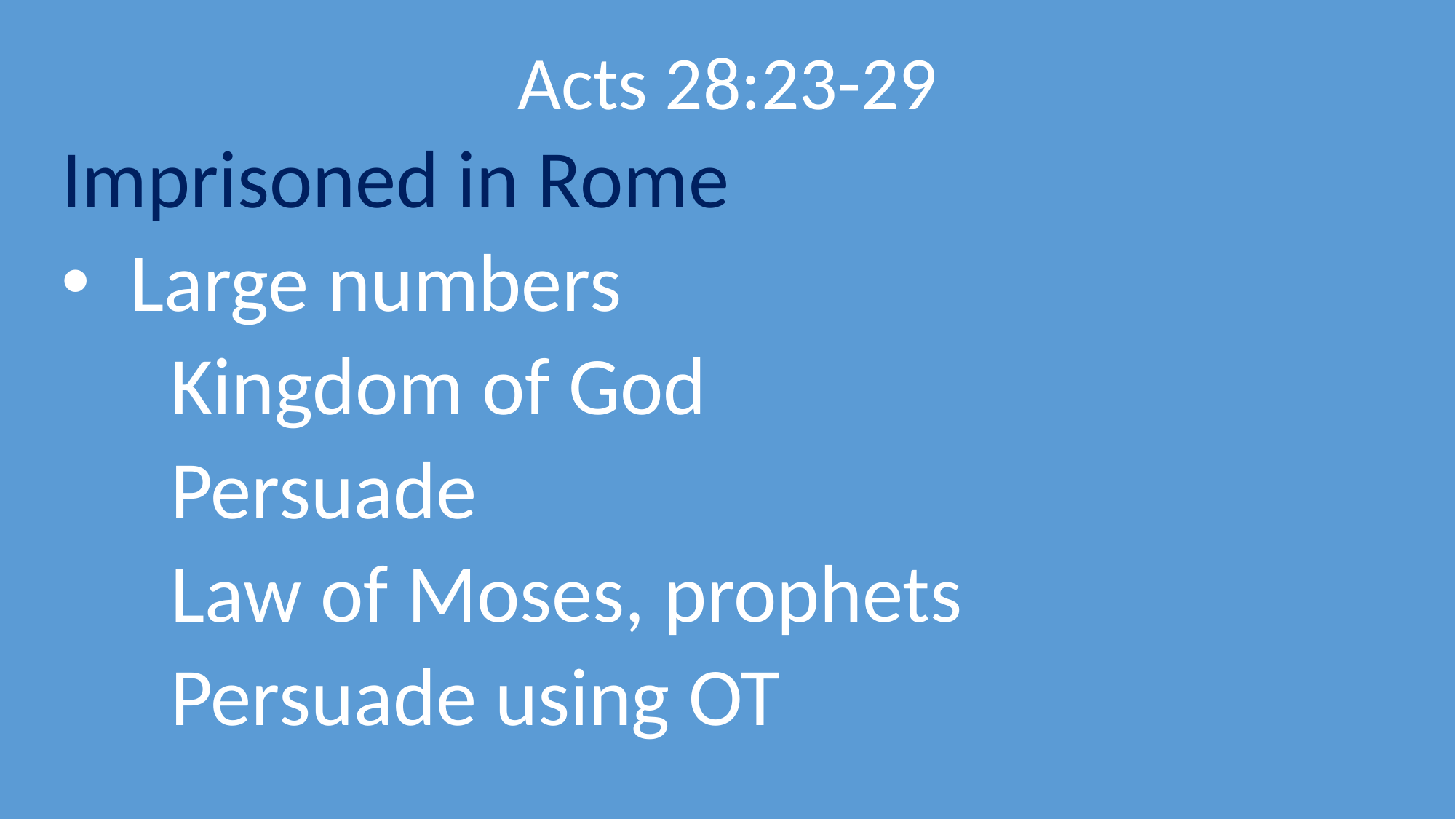

# Acts 28:23-29
Imprisoned in Rome
Large numbers
	Kingdom of God
	Persuade
	Law of Moses, prophets
	Persuade using OT